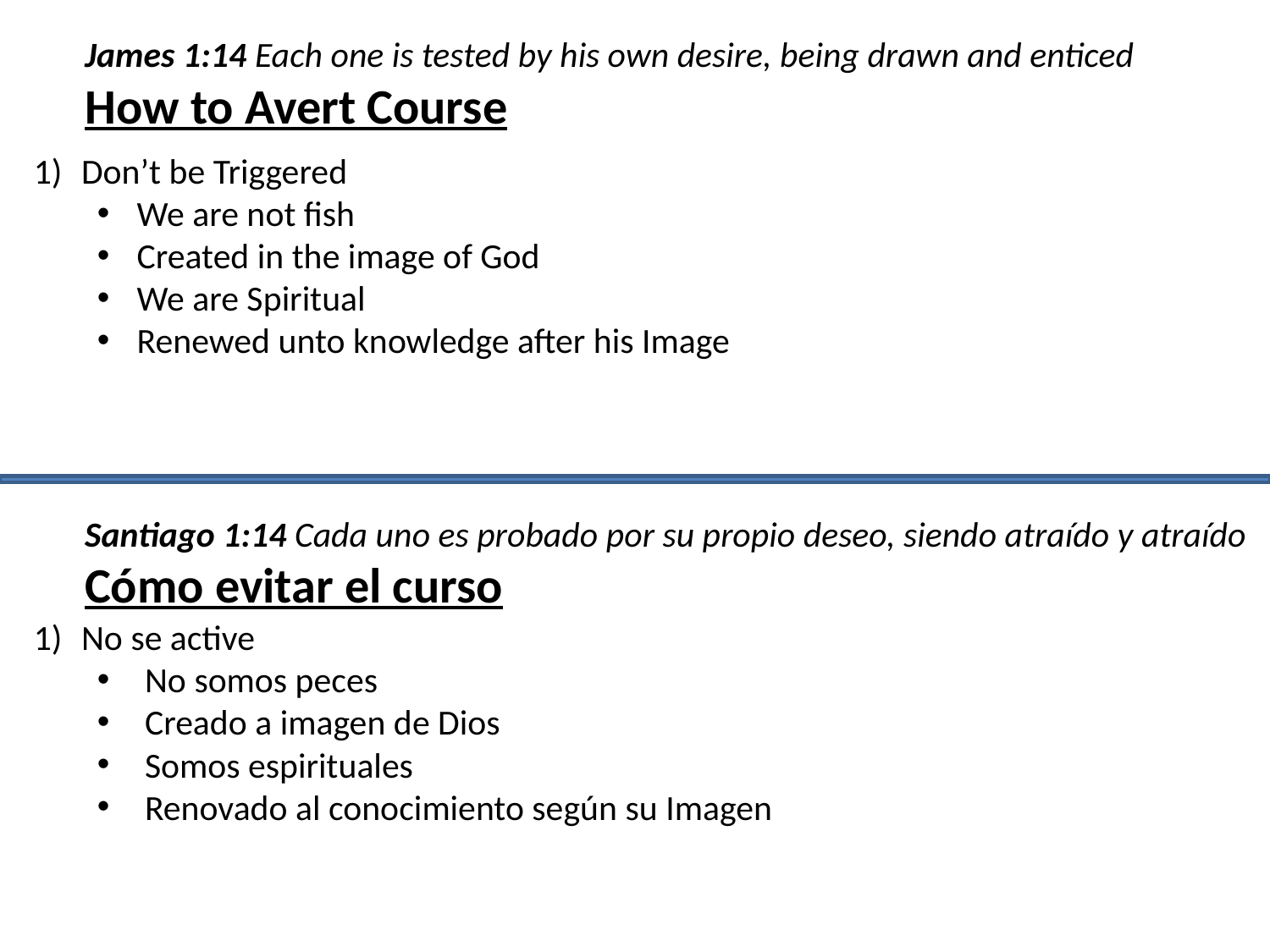

James 1:14 Each one is tested by his own desire, being drawn and enticed
How to Avert Course
Don’t be Triggered
We are not fish
Created in the image of God
We are Spiritual
Renewed unto knowledge after his Image

Santiago 1:14 Cada uno es probado por su propio deseo, siendo atraído y atraído
Cómo evitar el curso
No se active
No somos peces
Creado a imagen de Dios
Somos espirituales
Renovado al conocimiento según su Imagen